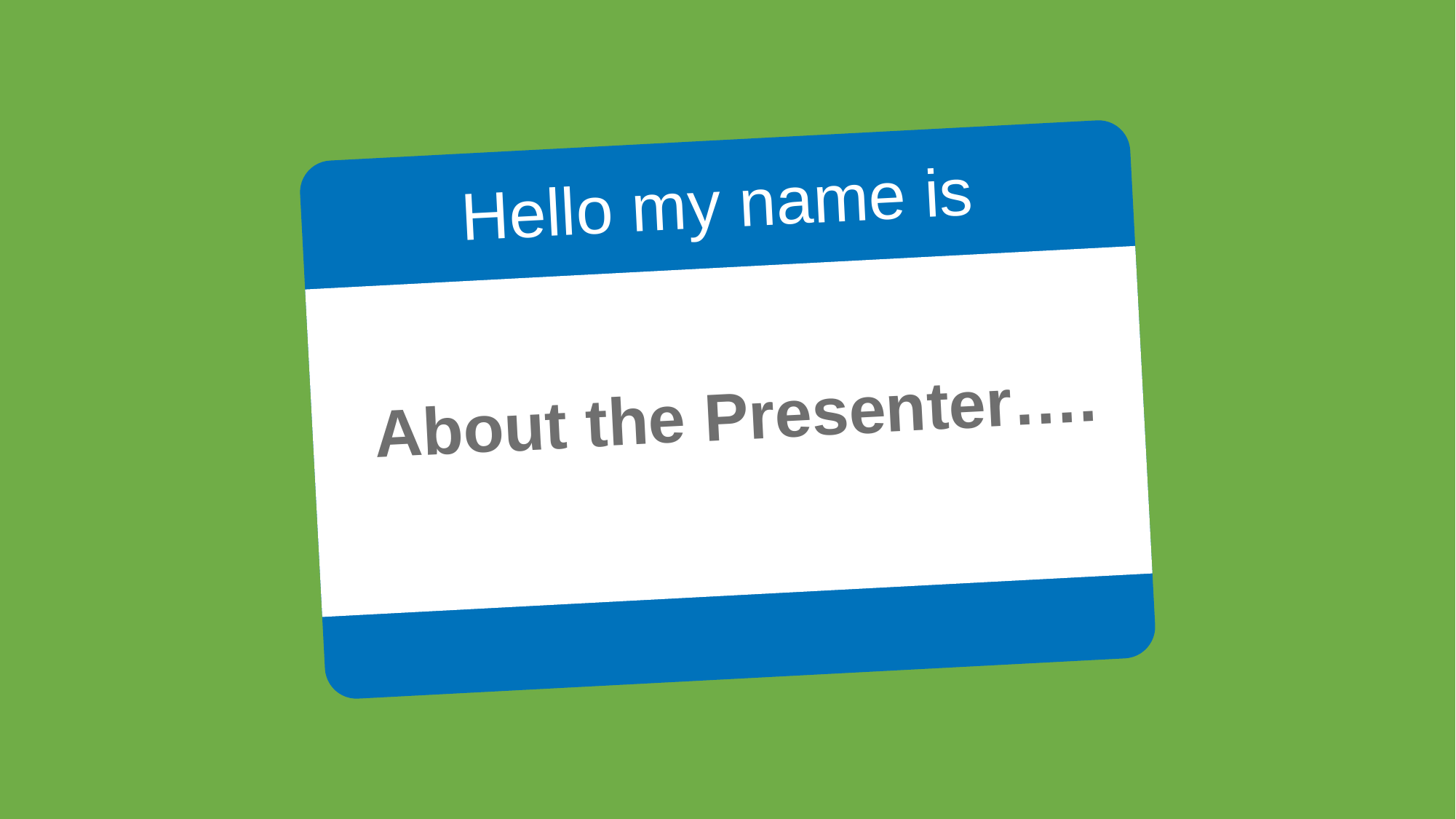

Hello my name is

About the Presenter….